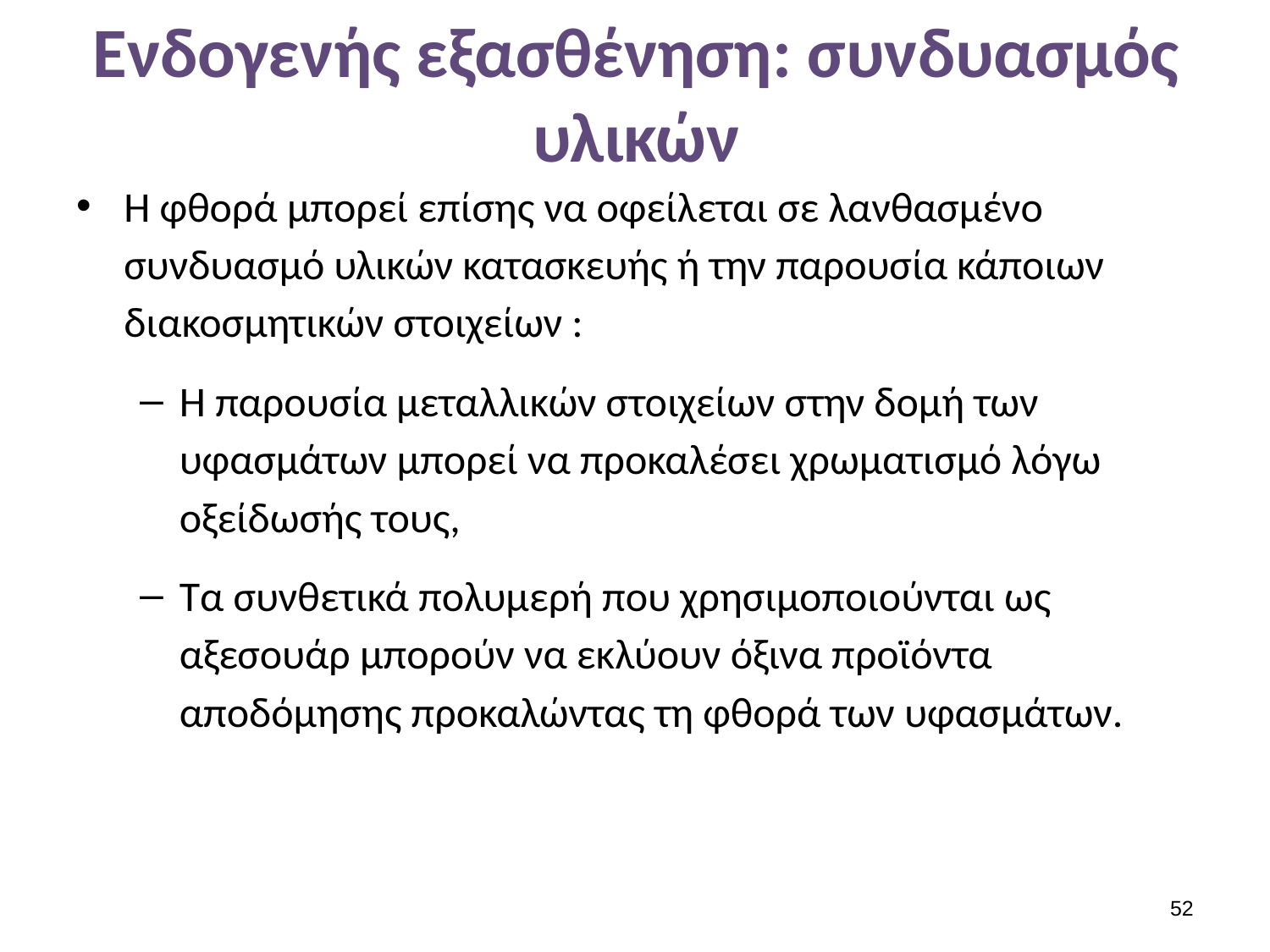

# Ενδογενής εξασθένηση: συνδυασμός υλικών
Η φθορά μπορεί επίσης να οφείλεται σε λανθασμένο συνδυασμό υλικών κατασκευής ή την παρουσία κάποιων διακοσμητικών στοιχείων :
Η παρουσία μεταλλικών στοιχείων στην δομή των υφασμάτων μπορεί να προκαλέσει χρωματισμό λόγω οξείδωσής τους,
Τα συνθετικά πολυμερή που χρησιμοποιούνται ως αξεσουάρ μπορούν να εκλύουν όξινα προϊόντα αποδόμησης προκαλώντας τη φθορά των υφασμάτων.
52